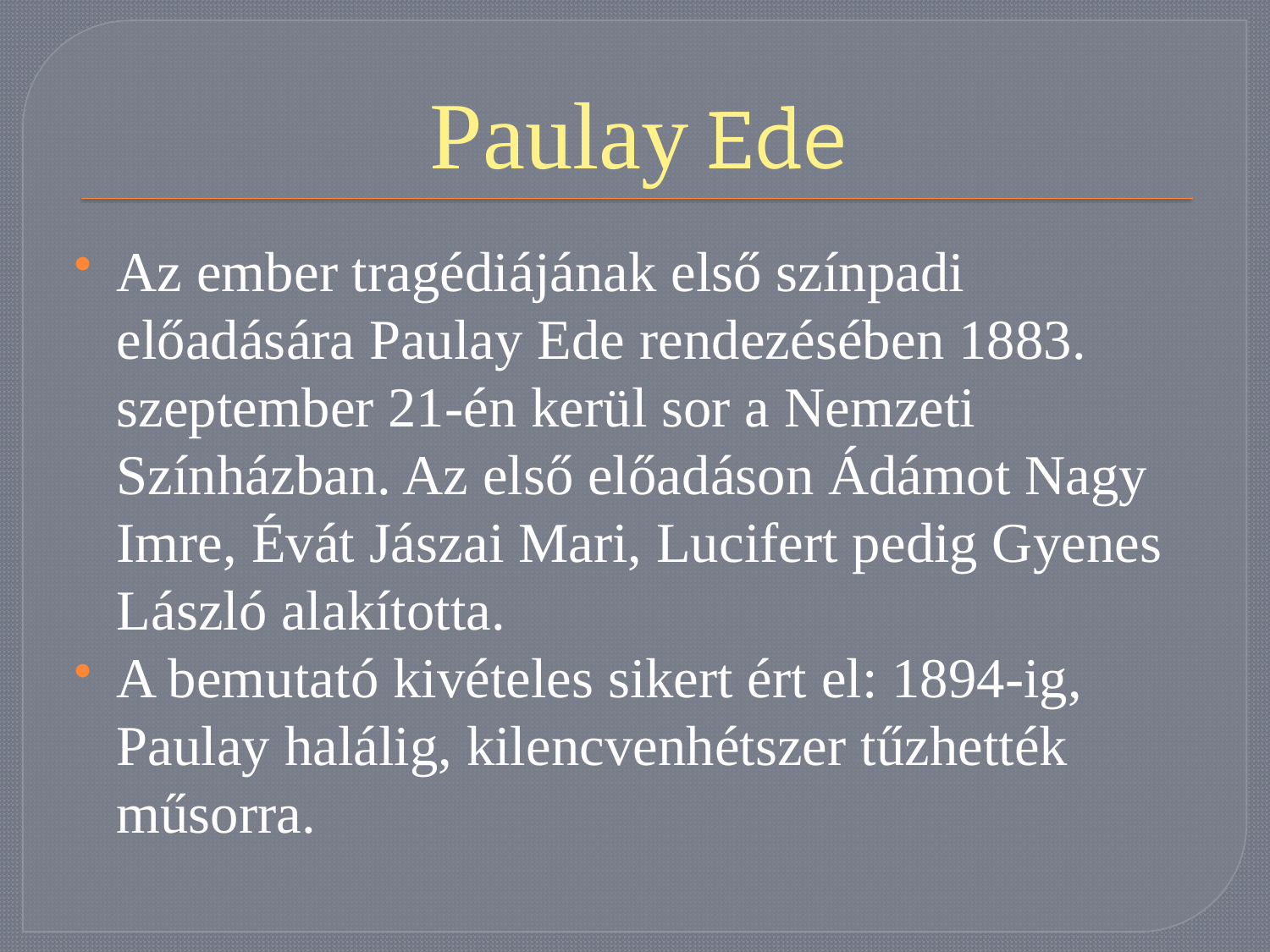

# Paulay Ede
Az ember tragédiájának első színpadi előadására Paulay Ede rendezésében 1883. szeptember 21-én kerül sor a Nemzeti Színházban. Az első előadáson Ádámot Nagy Imre, Évát Jászai Mari, Lucifert pedig Gyenes László alakította.
A bemutató kivételes sikert ért el: 1894-ig, Paulay halálig, kilencvenhétszer tűzhették műsorra.